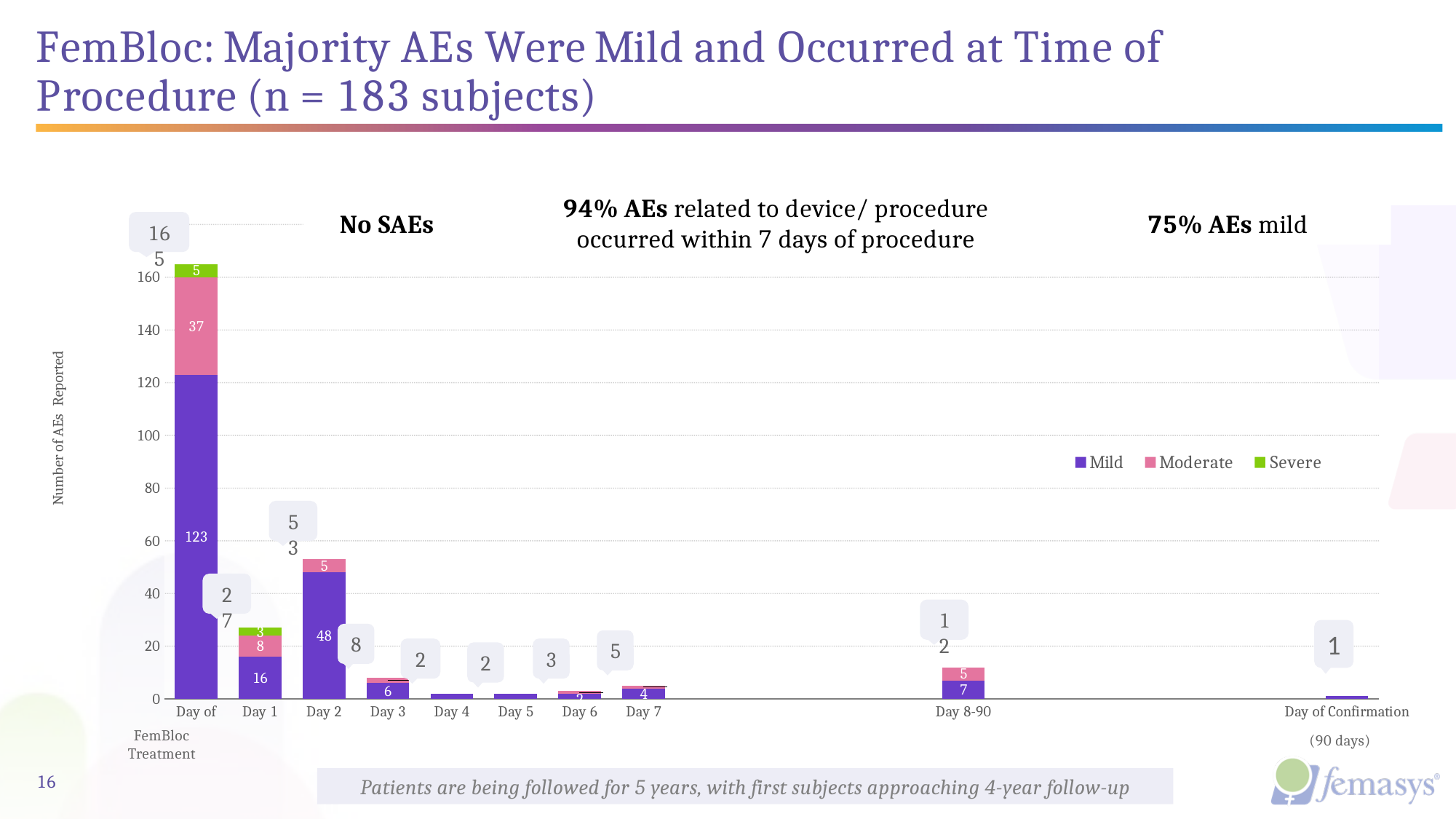

# FemBloc: Majority AEs Were Mild and Occurred at Time of Procedure (n = 183 subjects)
94% AEs related to device/ procedure occurred within 7 days of procedure

No SAEs
75% AEs mild
165

### Chart

| Category | Mild | Moderate | Severe |
|---|---|---|---|
| Day of | 123.0 | 37.0 | 5.0 |
| Day 1 | 16.0 | 8.0 | 3.0 |
| Day 2 | 48.0 | 5.0 | 0.0 |
| Day 3 | 6.0 | 2.0 | 0.0 |
| Day 4 | 2.0 | 0.0 | 0.0 |
| Day 5 | 2.0 | 0.0 | 0.0 |
| Day 6 | 2.0 | 1.0 | 0.0 |
| Day 7 | 4.0 | 1.0 | 0.0 |
|  | None | None | None |
|  | None | None | None |
|  | None | None | None |
|  | None | None | None |
| Day 8-90 | 7.0 | 5.0 | 0.0 |
|  | None | None | None |
|  | None | None | None |
|  | None | None | None |
|  | None | None | None |
|  | None | None | None |
| Day of Confirmation | 1.0 | 0.0 | 0.0 |
53
27
12
1
8
5
2
3
2
FemBloc Treatment
(90 days)
16
Patients are being followed for 5 years, with first subjects approaching 4-year follow-up